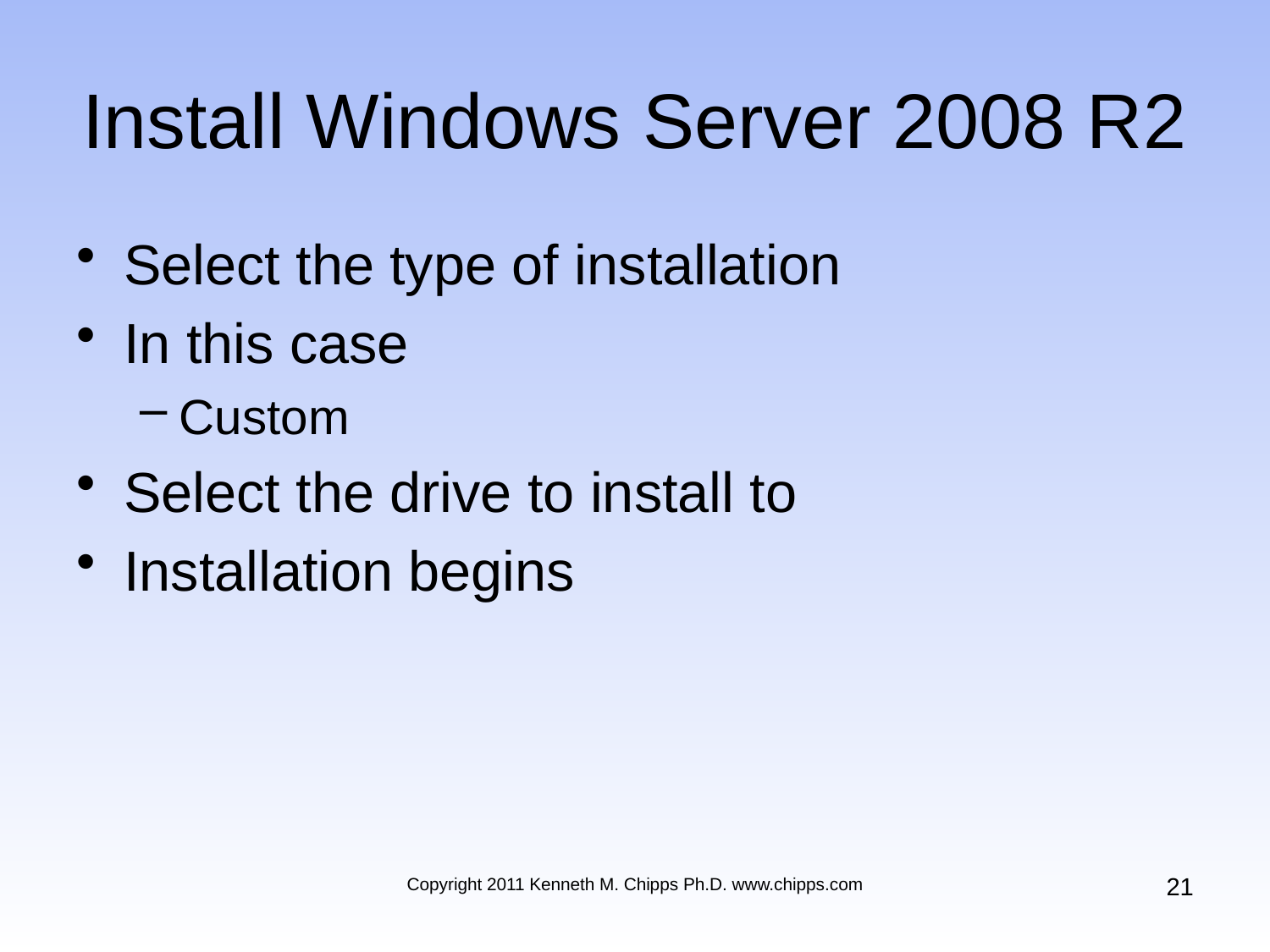

# Install Windows Server 2008 R2
Select the type of installation
In this case
Custom
Select the drive to install to
Installation begins
21
Copyright 2011 Kenneth M. Chipps Ph.D. www.chipps.com